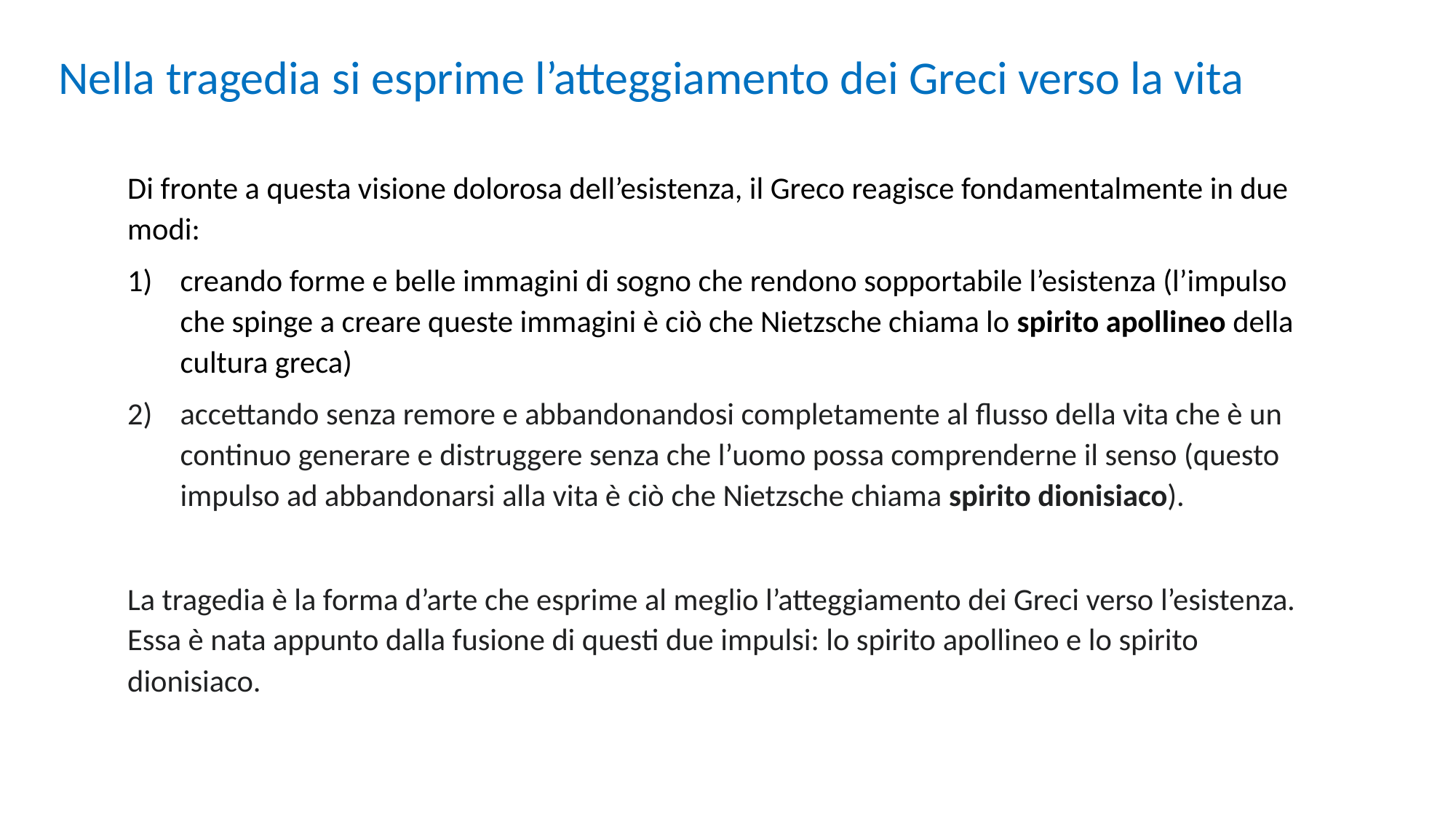

# Nella tragedia si esprime l’atteggiamento dei Greci verso la vita
Di fronte a questa visione dolorosa dell’esistenza, il Greco reagisce fondamentalmente in due modi:
creando forme e belle immagini di sogno che rendono sopportabile l’esistenza (l’impulso che spinge a creare queste immagini è ciò che Nietzsche chiama lo spirito apollineo della cultura greca)
accettando senza remore e abbandonandosi completamente al flusso della vita che è un continuo generare e distruggere senza che l’uomo possa comprenderne il senso (questo impulso ad abbandonarsi alla vita è ciò che Nietzsche chiama spirito dionisiaco).

La tragedia è la forma d’arte che esprime al meglio l’atteggiamento dei Greci verso l’esistenza. Essa è nata appunto dalla fusione di questi due impulsi: lo spirito apollineo e lo spirito dionisiaco.